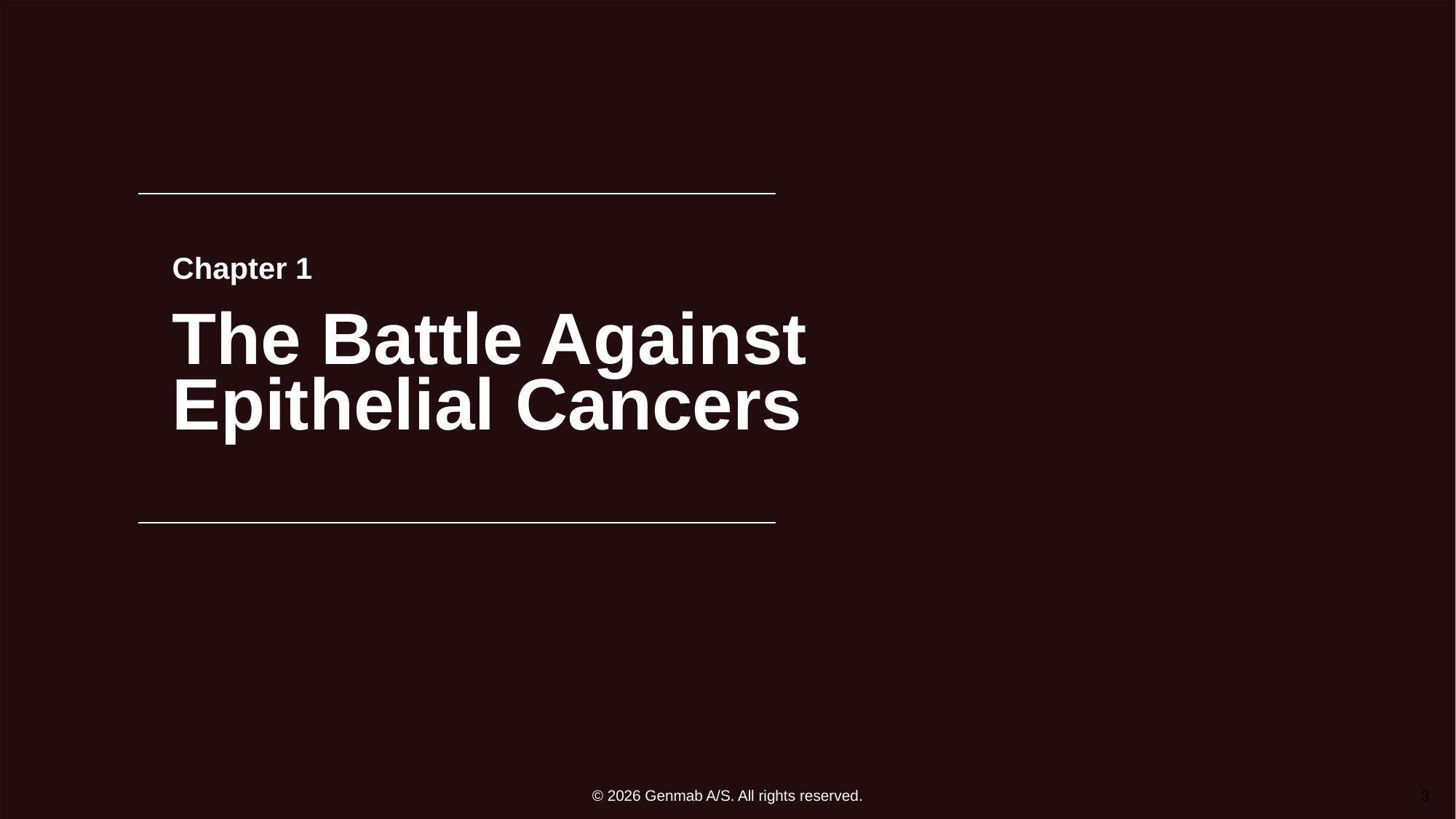

Chapter 1
The Battle Against
Epithelial Cancers
© 2026 Genmab A/S. All rights reserved.
3